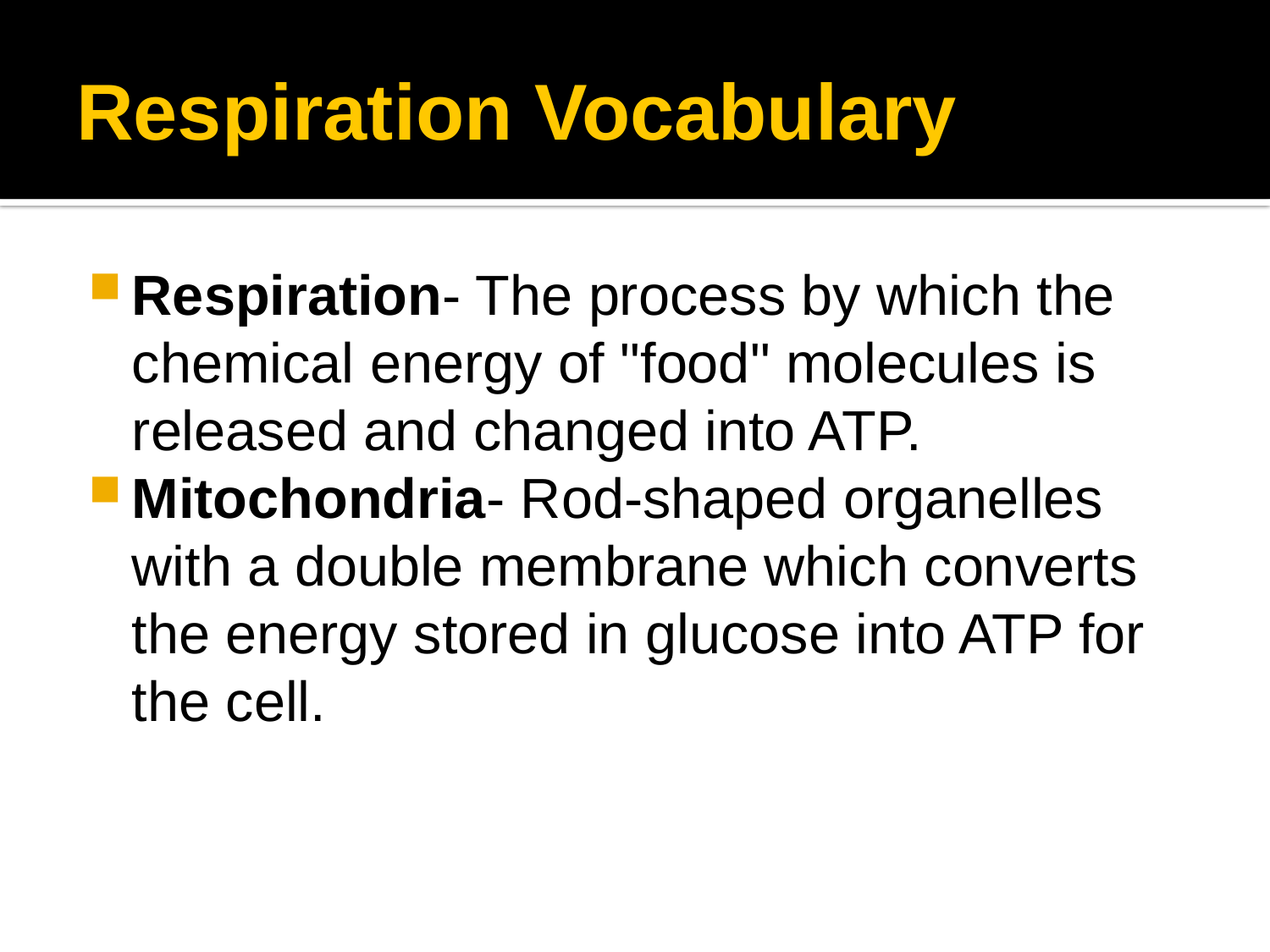

# Respiration Vocabulary
Respiration- The process by which the chemical energy of "food" molecules is released and changed into ATP.
Mitochondria- Rod-shaped organelles with a double membrane which converts the energy stored in glucose into ATP for the cell.